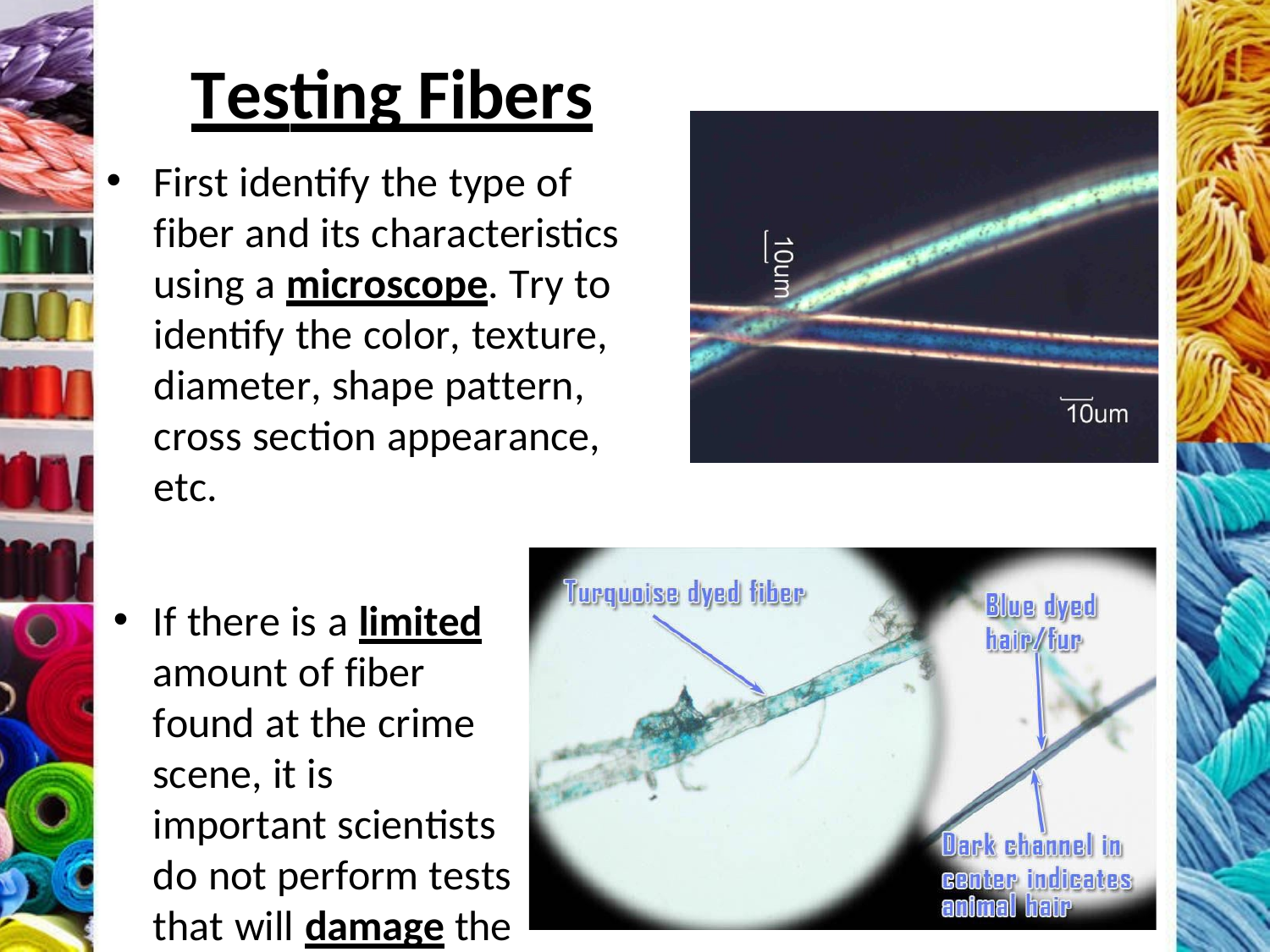

# Testing Fibers

First identify the type of fiber and its characteristics using a microscope. Try to identify the color, texture, diameter, shape pattern, cross section appearance, etc.

If there is a limited amount of fiber found at the crime scene, it is important scientists do not perform tests that will damage the evidence.